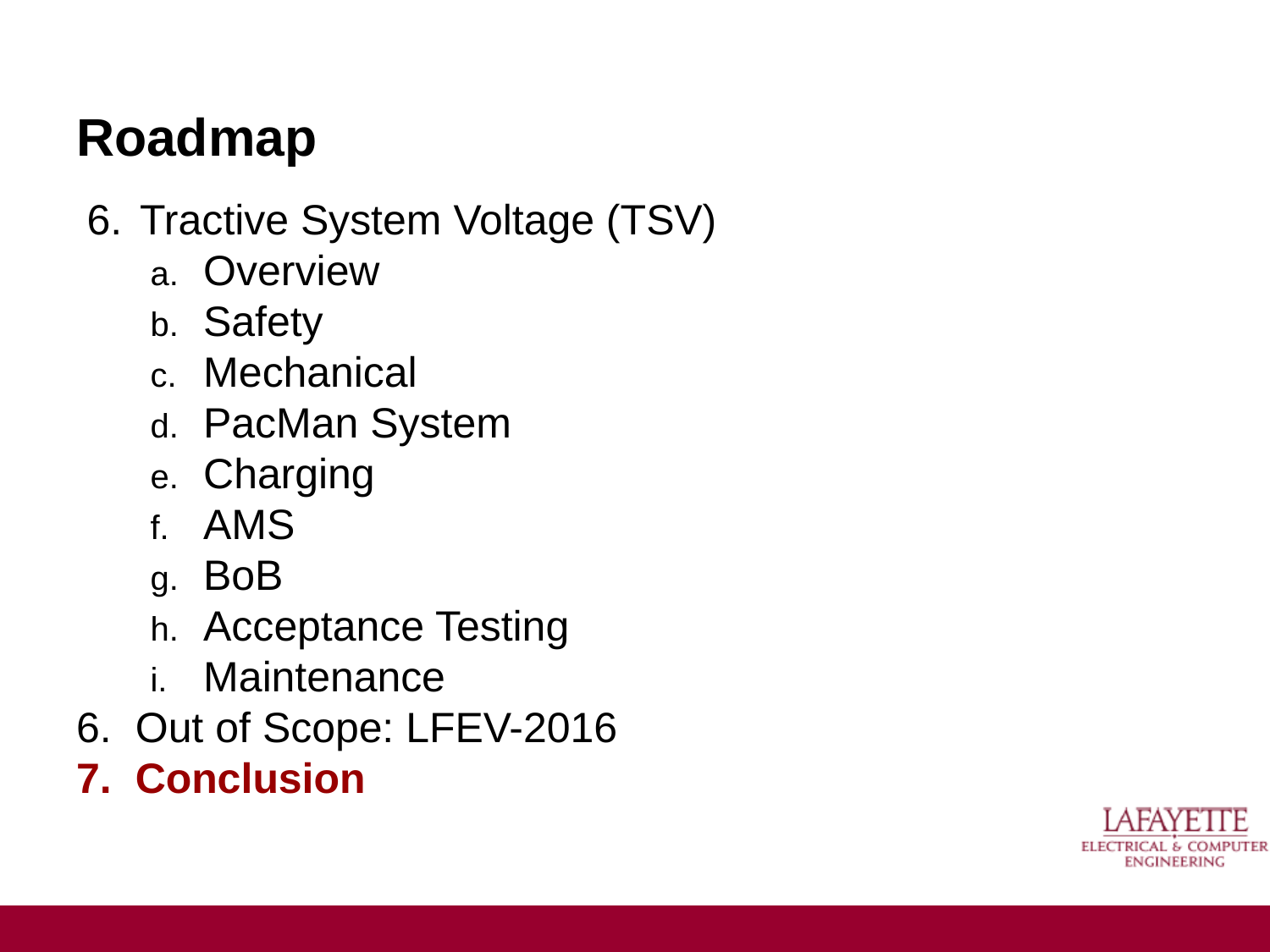

# Roadmap
Tractive System Voltage (TSV)
Overview
Safety
Mechanical
PacMan System
Charging
AMS
BoB
Acceptance Testing
Maintenance
6.  Out of Scope: LFEV-2016
7.  Conclusion